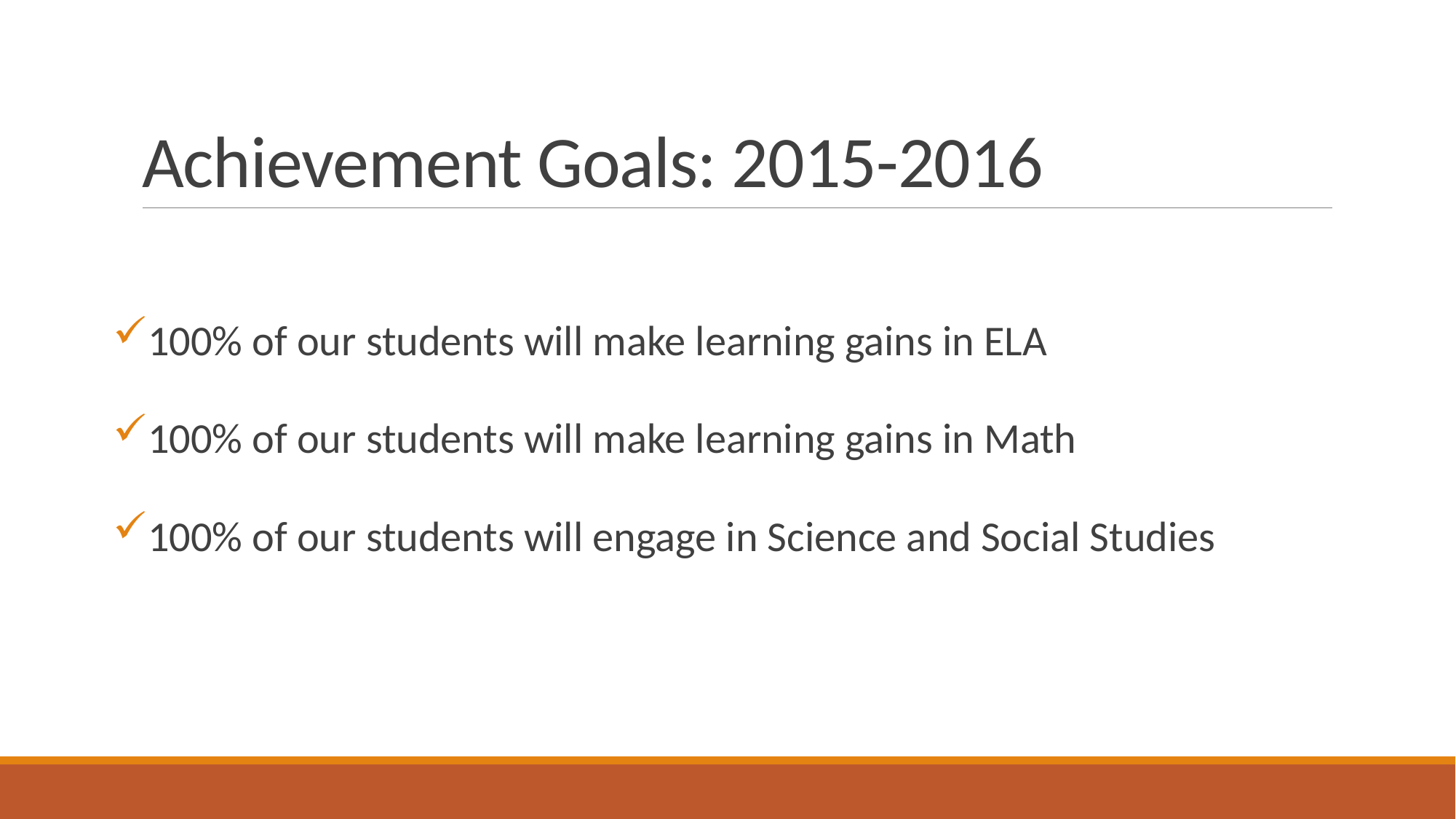

# Achievement Goals: 2015-2016
100% of our students will make learning gains in ELA
100% of our students will make learning gains in Math
100% of our students will engage in Science and Social Studies